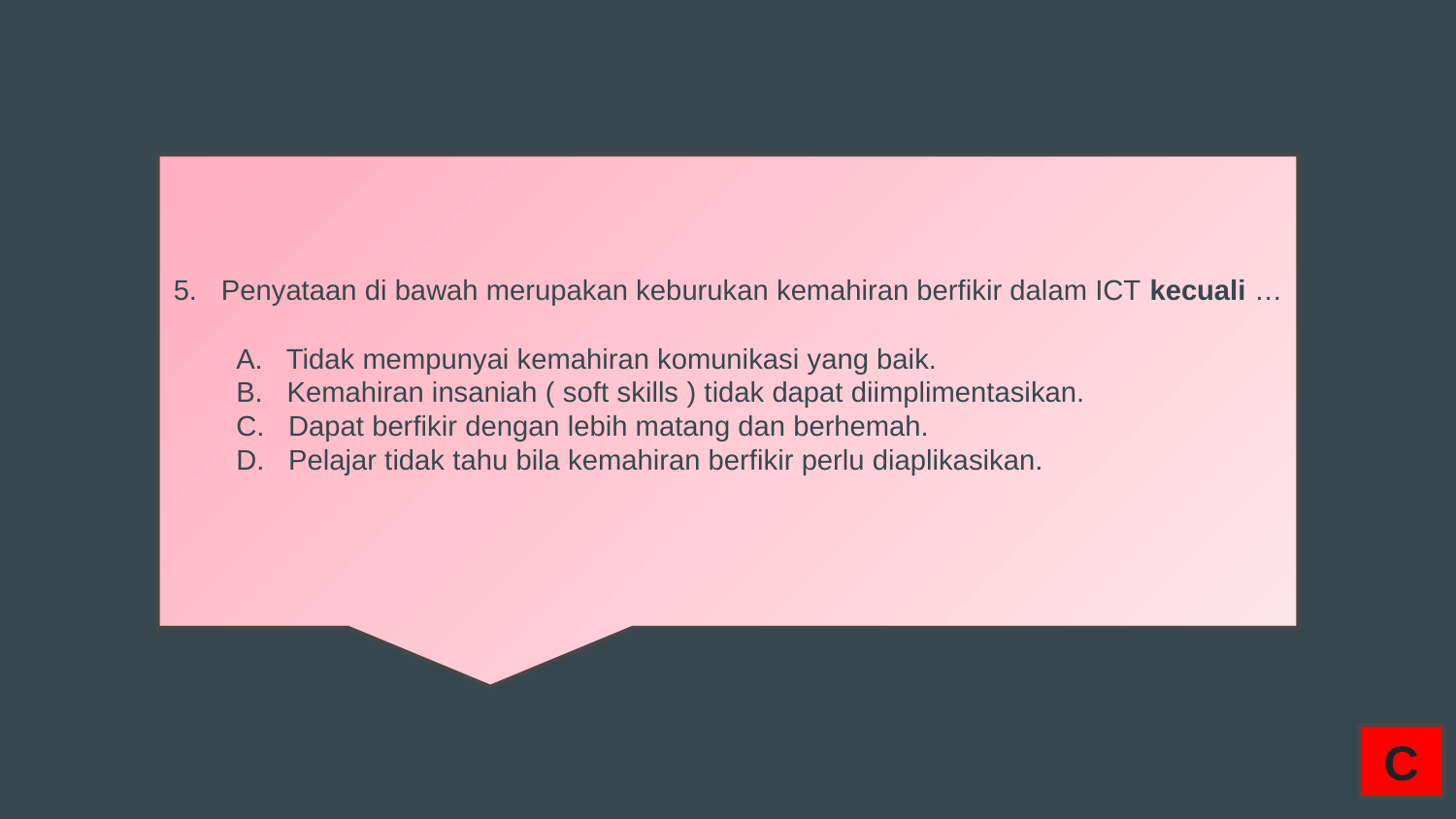

5.   Penyataan di bawah merupakan keburukan kemahiran berfikir dalam ICT kecuali …

        A.   Tidak mempunyai kemahiran komunikasi yang baik.
        B.   Kemahiran insaniah ( soft skills ) tidak dapat diimplimentasikan.
        C.   Dapat berfikir dengan lebih matang dan berhemah.
        D.   Pelajar tidak tahu bila kemahiran berfikir perlu diaplikasikan.

C